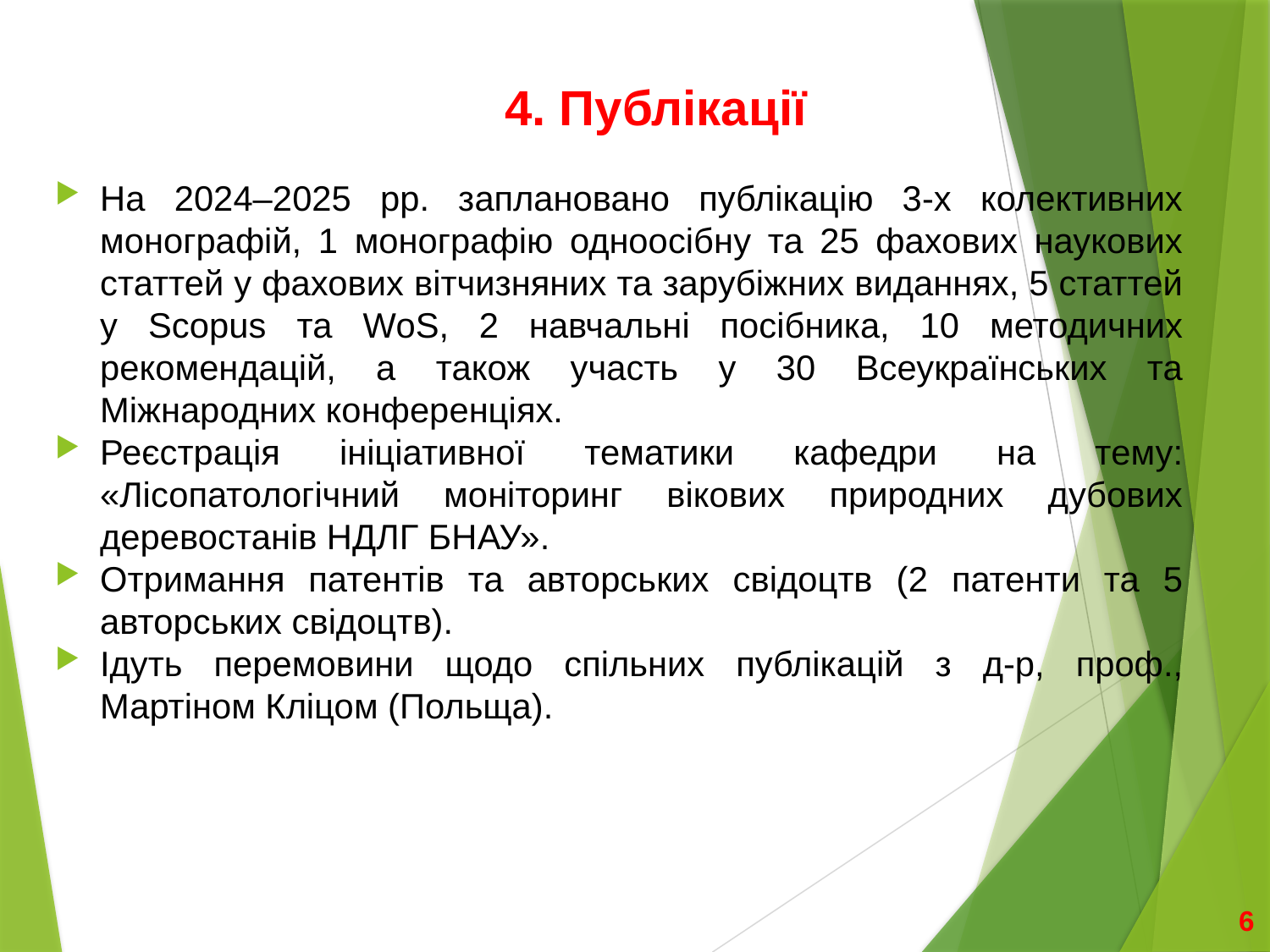

# 4. Публікації
На 2024–2025 рр. заплановано публікацію 3-х колективних монографій, 1 монографію одноосібну та 25 фахових наукових статтей у фахових вітчизняних та зарубіжних виданнях, 5 статтей у Scopus та WoS, 2 навчальні посібника, 10 методичних рекомендацій, а також участь у 30 Всеукраїнських та Міжнародних конференціях.
Реєстрація ініціативної тематики кафедри на тему: «Лісопатологічний моніторинг вікових природних дубових деревостанів НДЛГ БНАУ».
Отримання патентів та авторських свідоцтв (2 патенти та 5 авторських свідоцтв).
Ідуть перемовини щодо спільних публікацій з д-р, проф., Мартіном Кліцом (Польща).

6